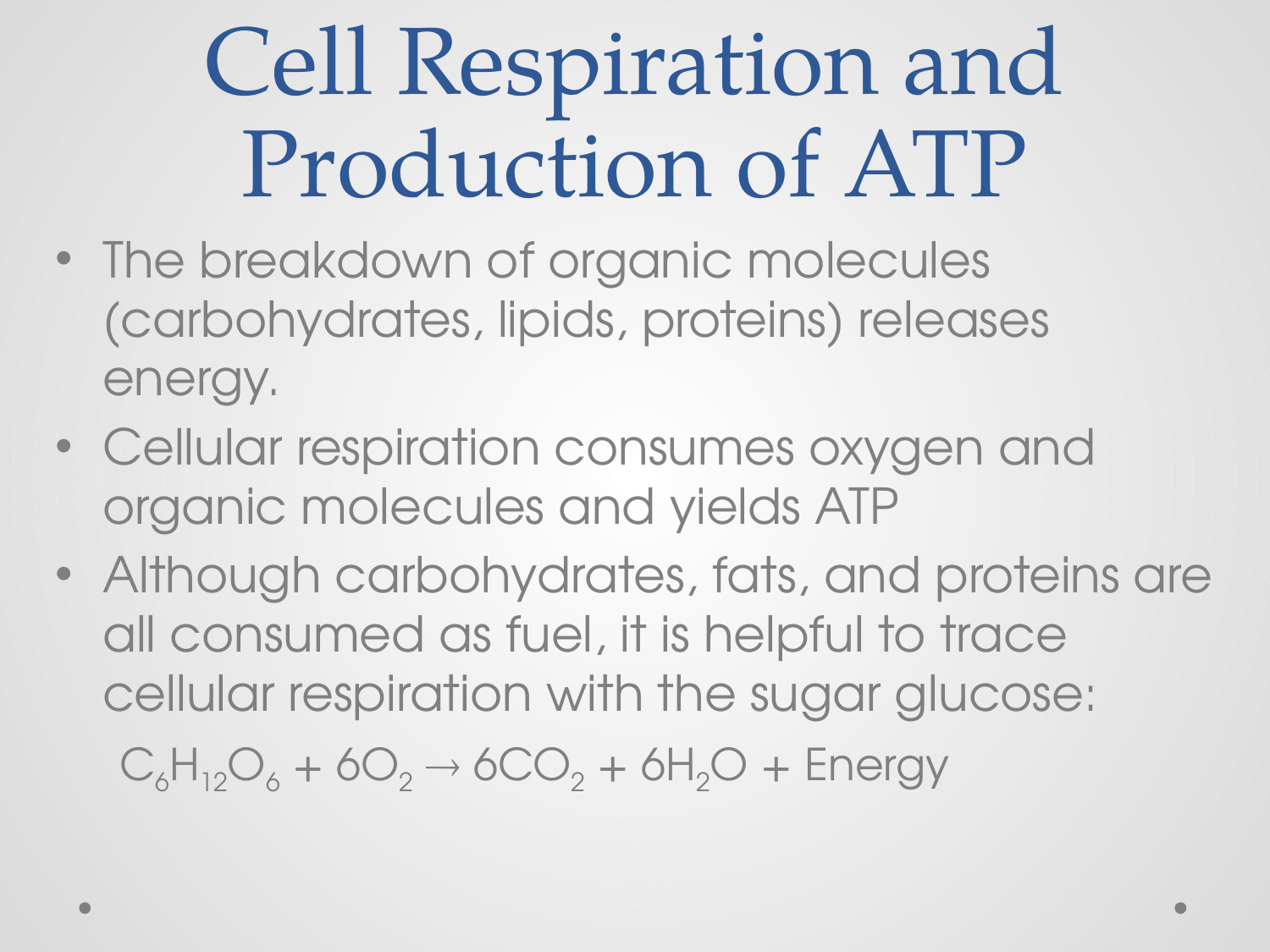

# Cell Respiration and Production of ATP
The breakdown of organic molecules (carbohydrates, lipids, proteins) releases energy.
Cellular respiration consumes oxygen and organic molecules and yields ATP
Although carbohydrates, fats, and proteins are all consumed as fuel, it is helpful to trace cellular respiration with the sugar glucose:
     C6H12O6 + 6O2 → 6CO2 + 6H2O + Energy